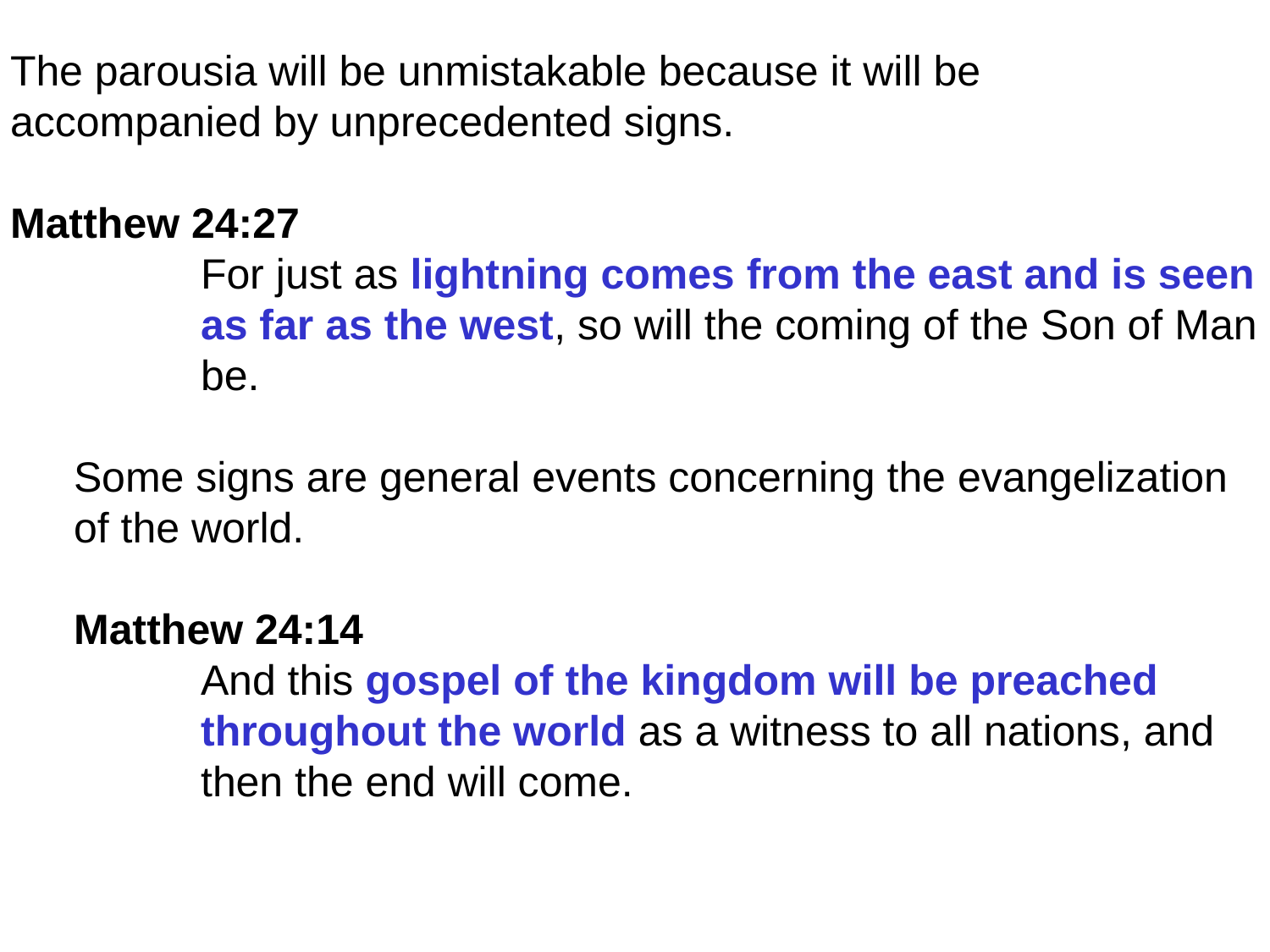

The parousia will be unmistakable because it will be
accompanied by unprecedented signs.

Matthew 24:27
	For just as lightning comes from the east and is seen
	as far as the west, so will the coming of the Son of Man
	be.

Some signs are general events concerning the evangelization
of the world.

Matthew 24:14
	And this gospel of the kingdom will be preached
	throughout the world as a witness to all nations, and
	then the end will come.